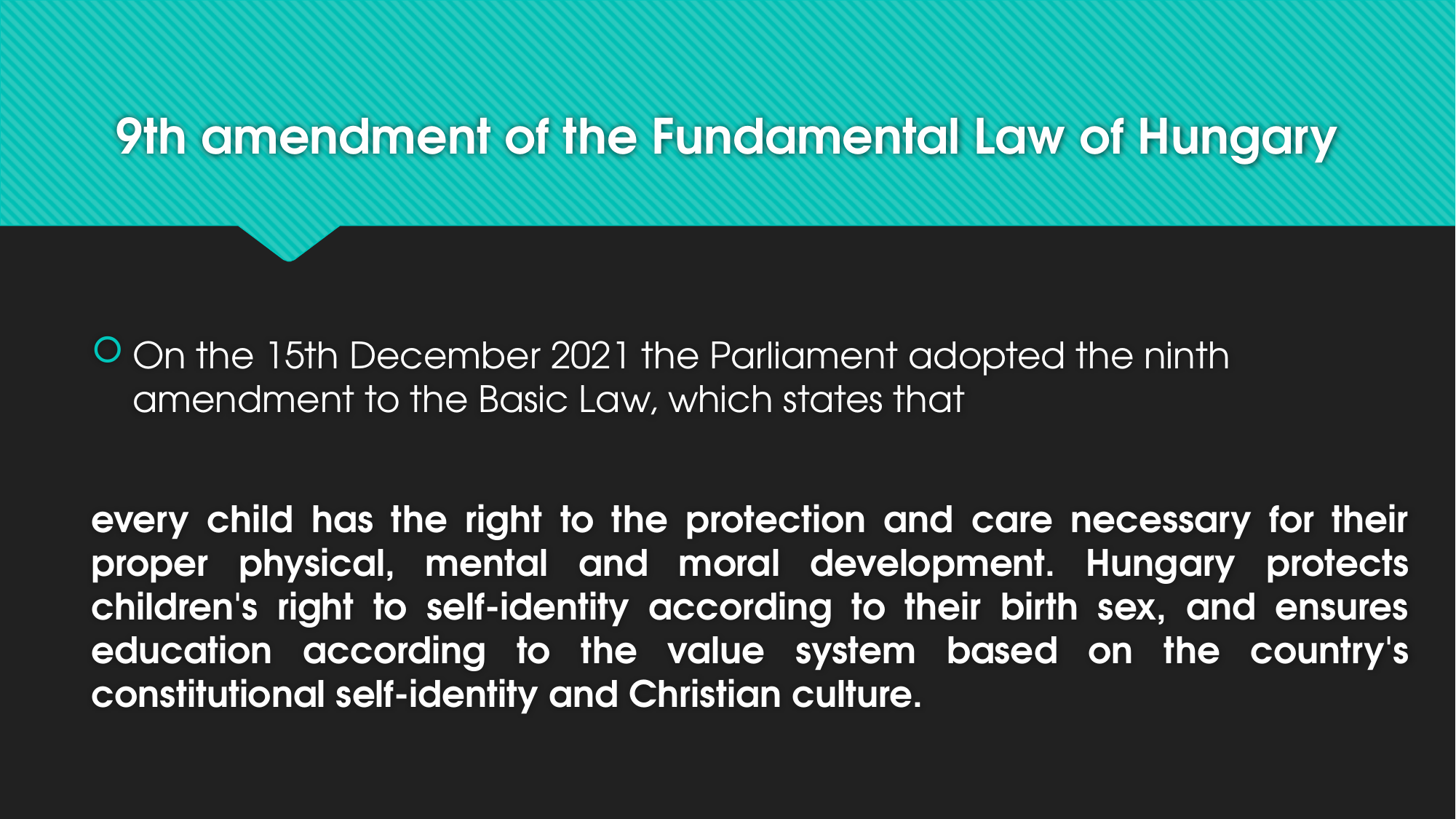

# 9th amendment of the Fundamental Law of Hungary
On the 15th December 2021 the Parliament adopted the ninth amendment to the Basic Law, which states that

every child has the right to the protection and care necessary for their proper physical, mental and moral development. Hungary protects children's right to self-identity according to their birth sex, and ensures education according to the value system based on the country's constitutional self-identity and Christian culture.